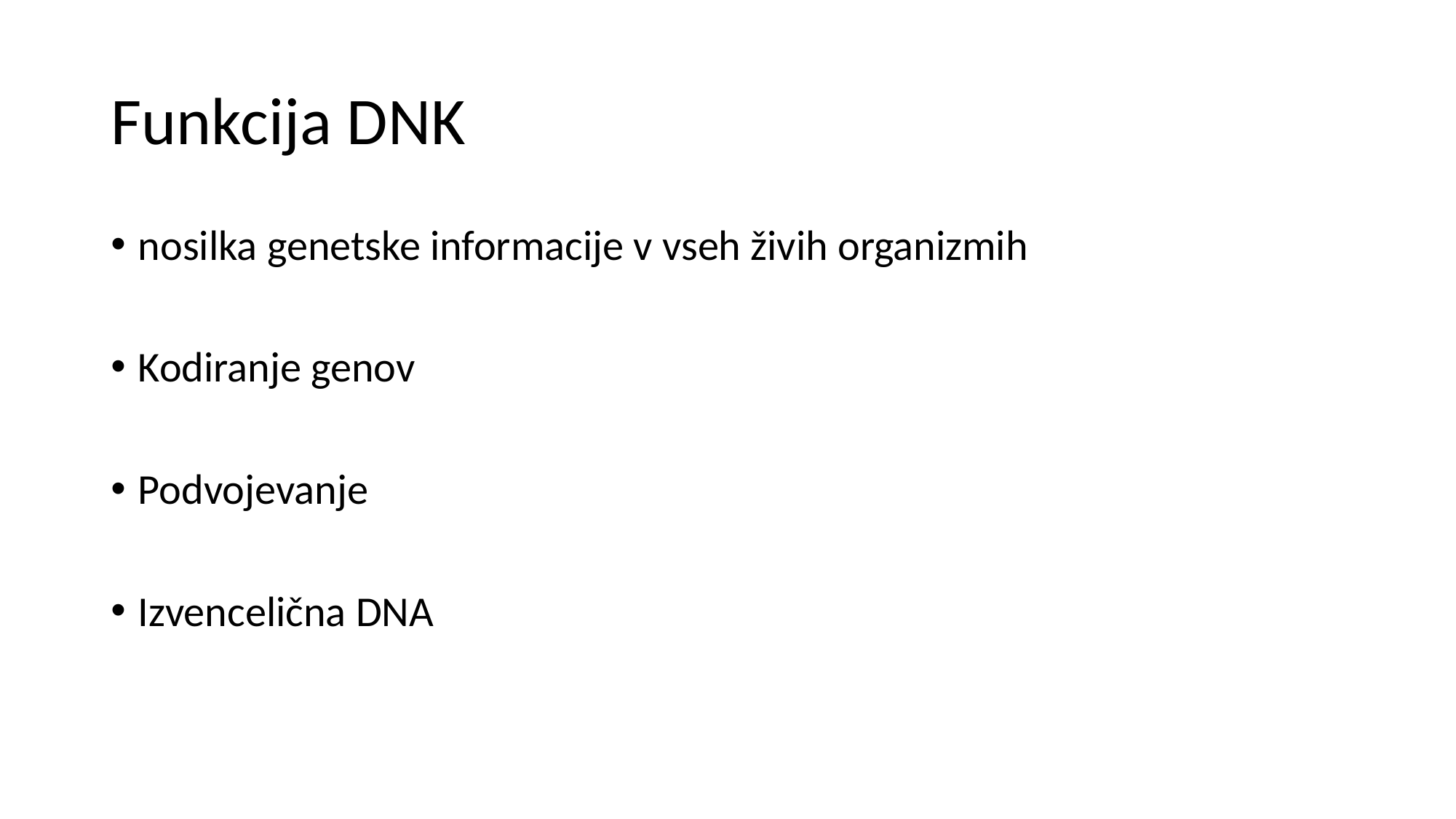

# Funkcija DNK
nosilka genetske informacije v vseh živih organizmih

Kodiranje genov

Podvojevanje

Izvencelična DNA